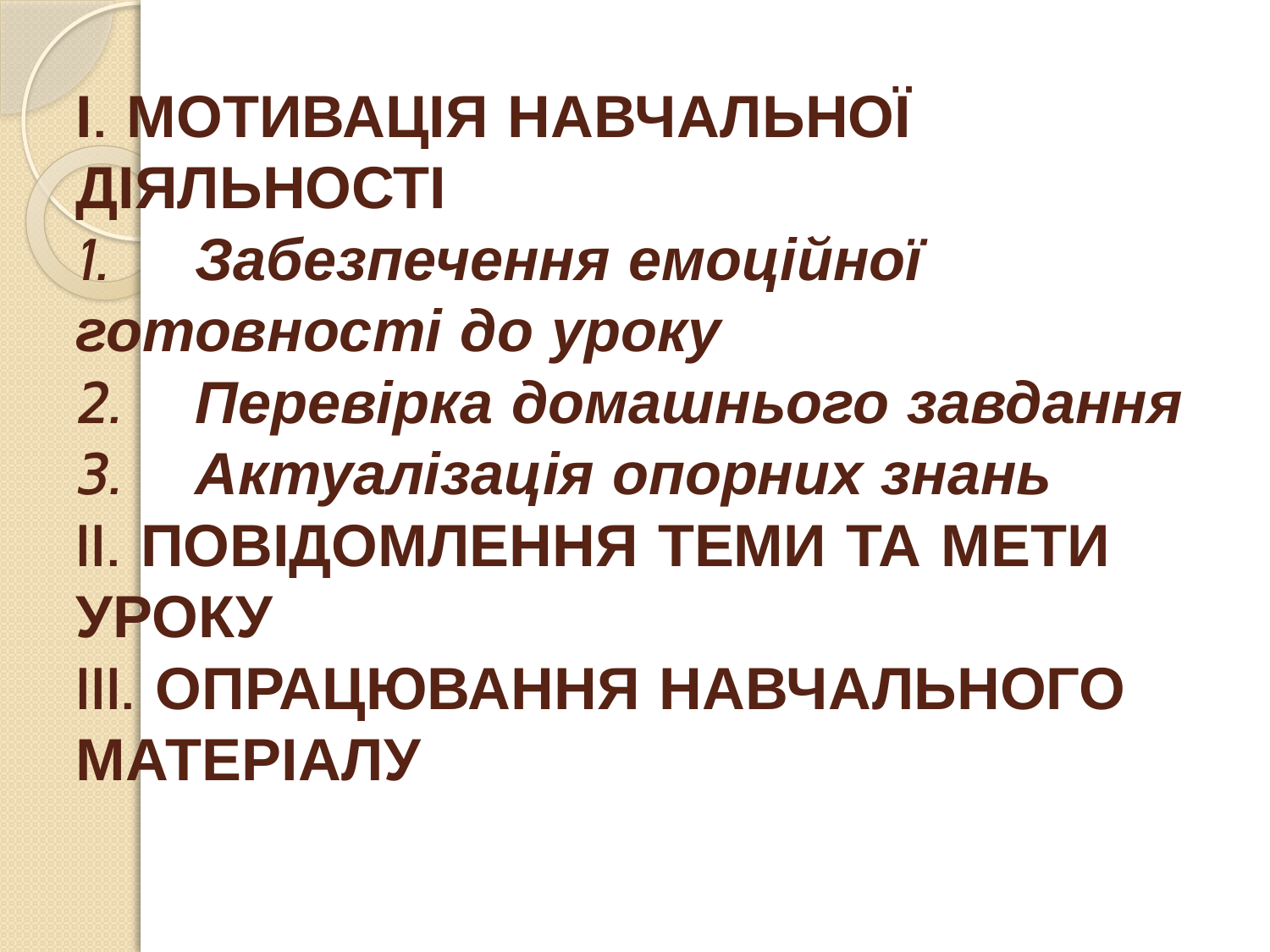

# І. МОТИВАЦІЯ НАВЧАЛЬНОЇ ДІЯЛЬНОСТІ 1.	Забезпечення емоційної готовності до уроку 2.	Перевірка домашнього завдання 3.	Актуалізація опорних знань II. ПОВІДОМЛЕННЯ ТЕМИ ТА МЕТИ УРОКУ III. ОПРАЦЮВАННЯ НАВЧАЛЬНОГО МАТЕРІАЛУ